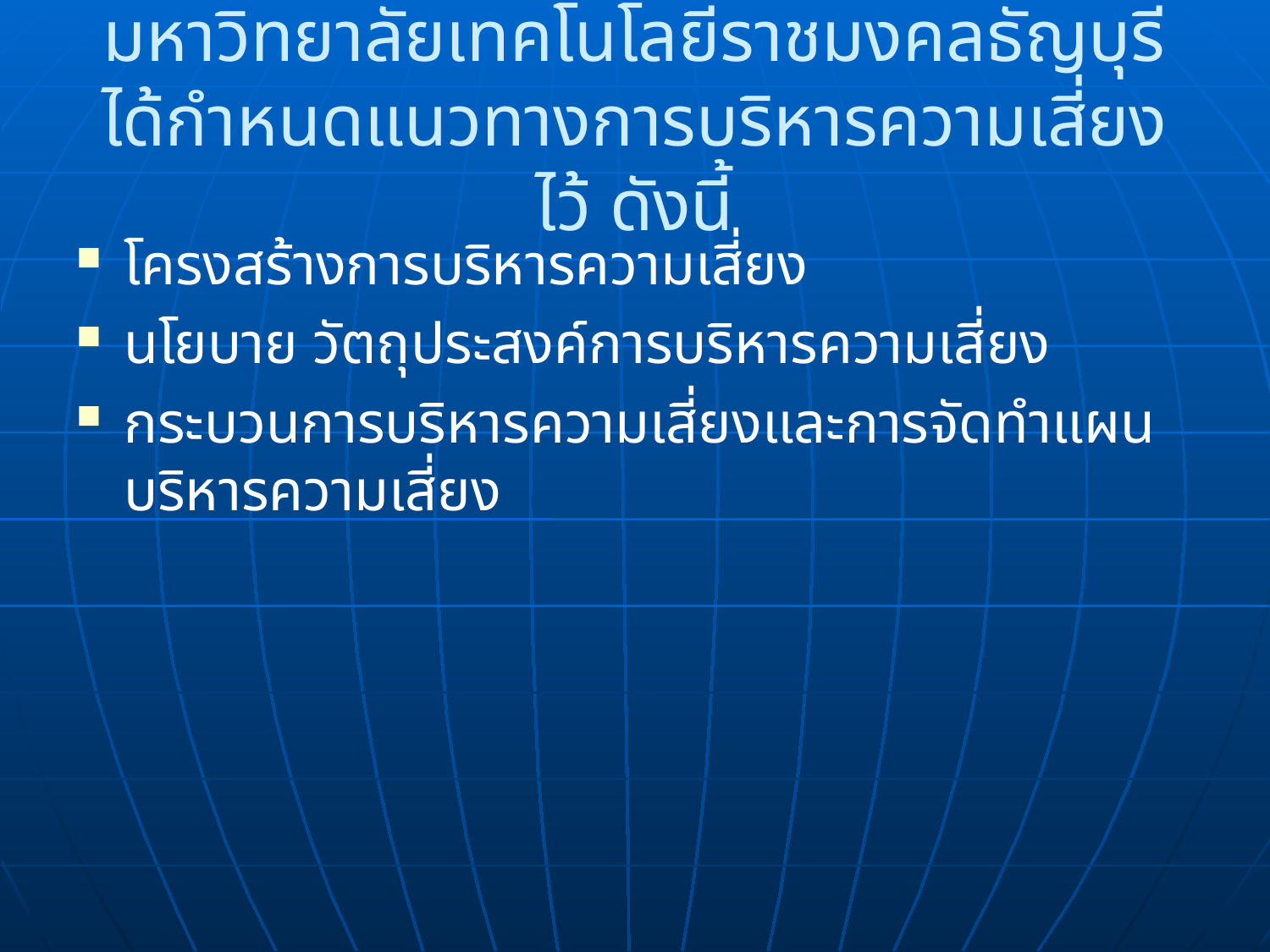

# มหาวิทยาลัยเทคโนโลยีราชมงคลธัญบุรี ได้กำหนดแนวทางการบริหารความเสี่ยงไว้ ดังนี้
โครงสร้างการบริหารความเสี่ยง
นโยบาย วัตถุประสงค์การบริหารความเสี่ยง
กระบวนการบริหารความเสี่ยงและการจัดทำแผนบริหารความเสี่ยง